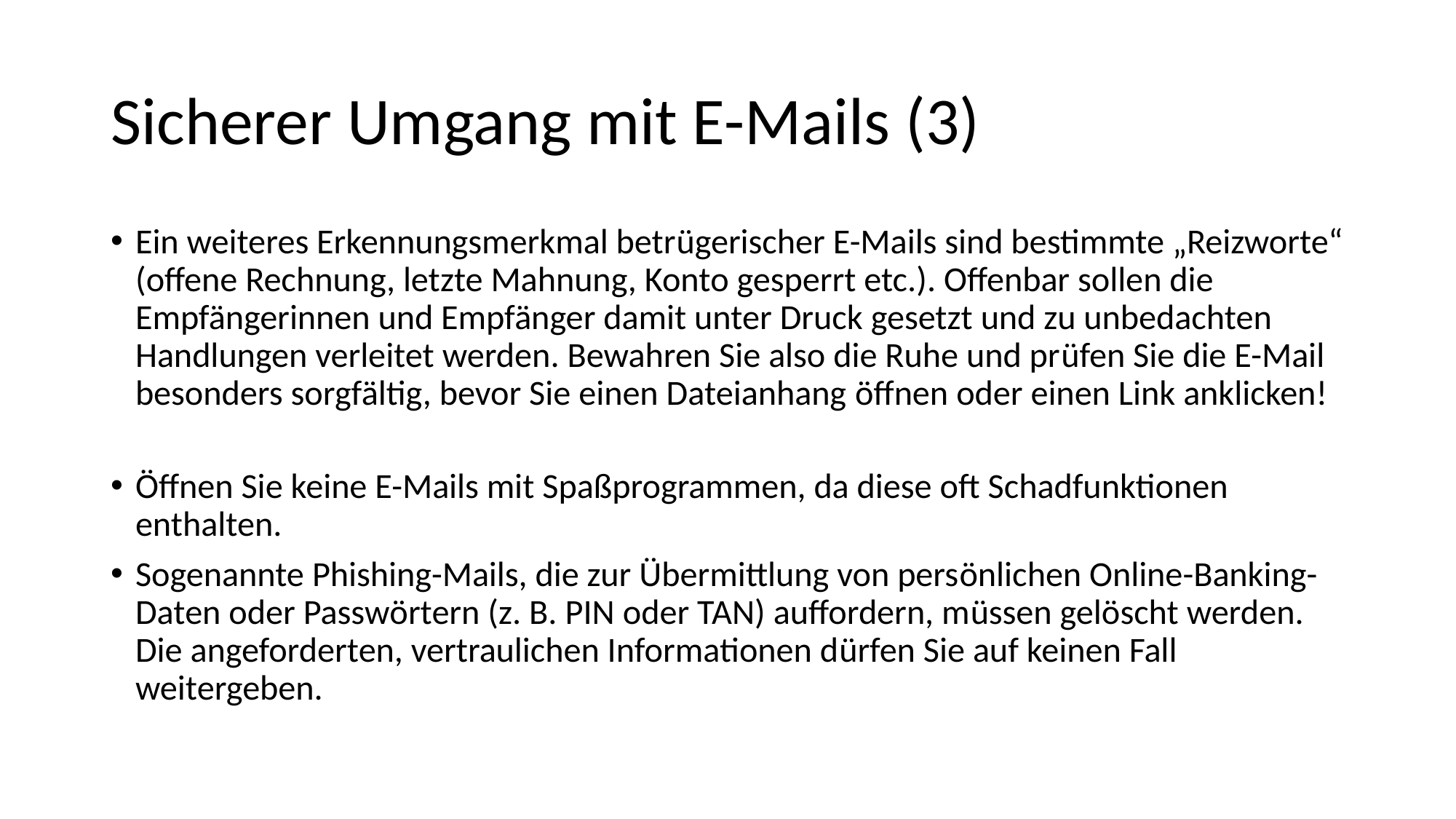

# Sicherer Umgang mit E-Mails (3)
Ein weiteres Erkennungsmerkmal betrügerischer E-Mails sind bestimmte „Reizworte“ (offene Rechnung, letzte Mahnung, Konto gesperrt etc.). Offenbar sollen die Empfängerinnen und Empfänger damit unter Druck gesetzt und zu unbedachten Handlungen verleitet werden. Bewahren Sie also die Ruhe und prüfen Sie die E-Mail besonders sorgfältig, bevor Sie einen Dateianhang öffnen oder einen Link anklicken!
Öffnen Sie keine E-Mails mit Spaßprogrammen, da diese oft Schadfunktionen enthalten.
Sogenannte Phishing-Mails, die zur Übermittlung von persönlichen Online-Banking-Daten oder Passwörtern (z. B. PIN oder TAN) auffordern, müssen gelöscht werden. Die angeforderten, vertraulichen Informationen dürfen Sie auf keinen Fall weitergeben.